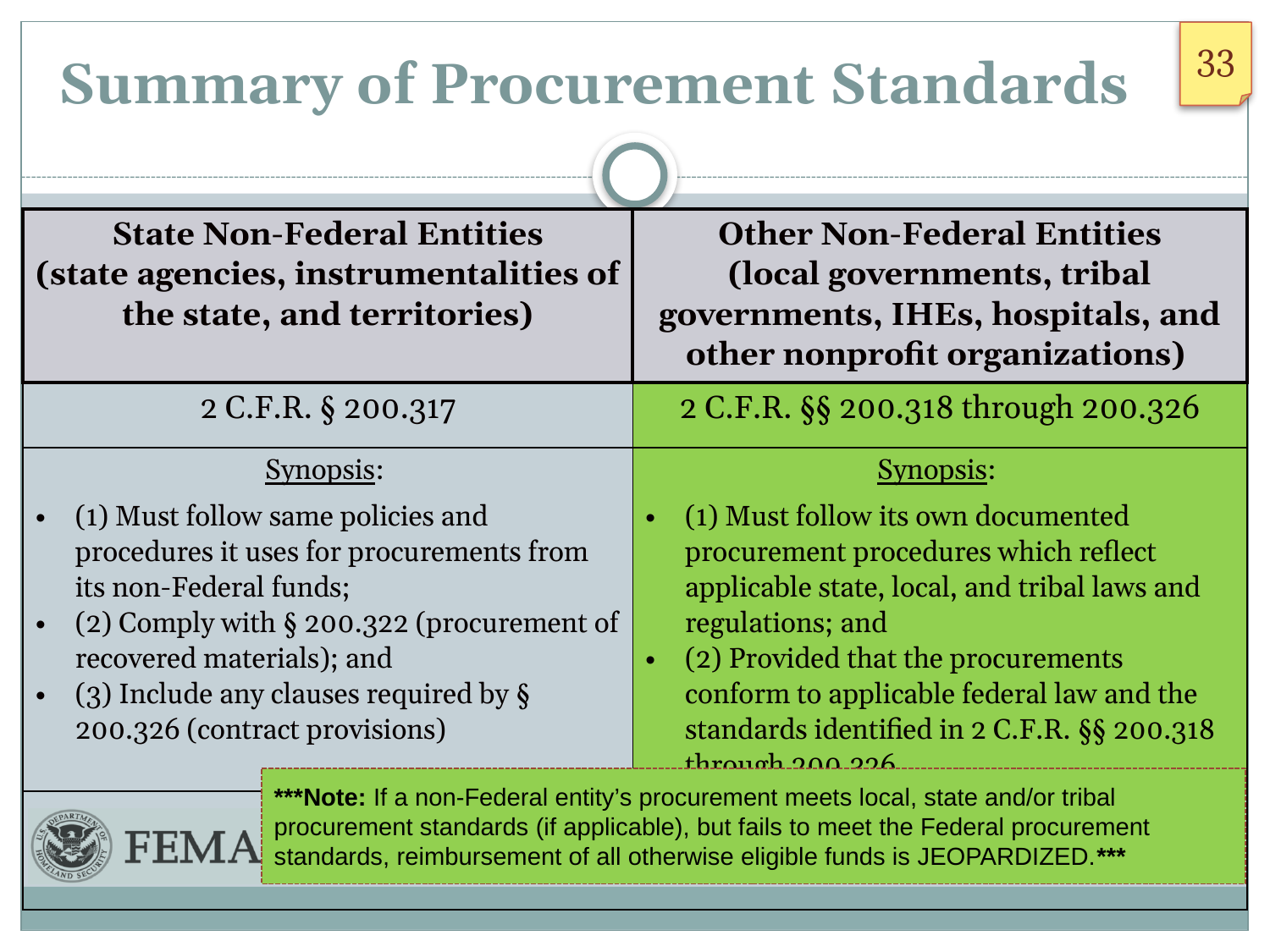

# Summary of Procurement Standards
| State Non-Federal Entities (state agencies, instrumentalities of the state, and territories) | Other Non-Federal Entities (local governments, tribal governments, IHEs, hospitals, and other nonprofit organizations) |
| --- | --- |
| 2 C.F.R. § 200.317 | 2 C.F.R. §§ 200.318 through 200.326 |
| Synopsis: (1) Must follow same policies and procedures it uses for procurements from its non-Federal funds; (2) Comply with § 200.322 (procurement of recovered materials); and (3) Include any clauses required by § 200.326 (contract provisions) | Synopsis: (1) Must follow its own documented procurement procedures which reflect applicable state, local, and tribal laws and regulations; and (2) Provided that the procurements conform to applicable federal law and the standards identified in 2 C.F.R. §§ 200.318 through 200.326 |
|  |  |
***Note: If a non-Federal entity’s procurement meets local, state and/or tribal procurement standards (if applicable), but fails to meet the Federal procurement standards, reimbursement of all otherwise eligible funds is JEOPARDIZED.***